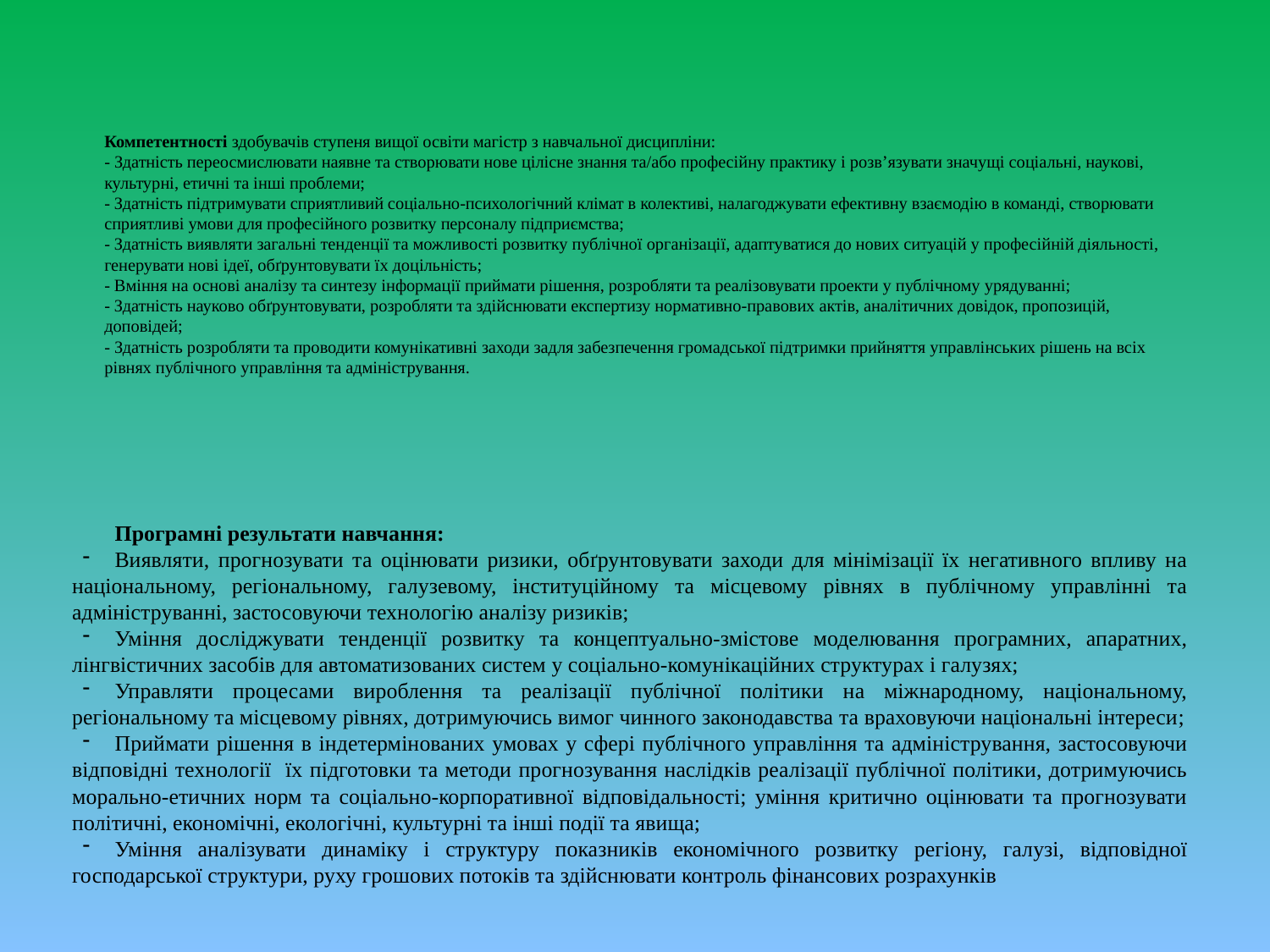

# Компетентності здобувачів ступеня вищої освіти магістр з навчальної дисципліни: - Здатність переосмислювати наявне та створювати нове цілісне знання та/або професійну практику і розв’язувати значущі соціальні, наукові, культурні, етичні та інші проблеми; - Здатність підтримувати сприятливий соціально-психологічний клімат в колективі, налагоджувати ефективну взаємодію в команді, створювати сприятливі умови для професійного розвитку персоналу підприємства; - Здатність виявляти загальні тенденції та можливості розвитку публічної організації, адаптуватися до нових ситуацій у професійній діяльності, генерувати нові ідеї, обґрунтовувати їх доцільність; - Вміння на основі аналізу та синтезу інформації приймати рішення, розробляти та реалізовувати проекти у публічному урядуванні; - Здатність науково обґрунтовувати, розробляти та здійснювати експертизу нормативно-правових актів, аналітичних довідок, пропозицій, доповідей; - Здатність розробляти та проводити комунікативні заходи задля забезпечення громадської підтримки прийняття управлінських рішень на всіх рівнях публічного управління та адміністрування.

Програмні результати навчання:
Виявляти, прогнозувати та оцінювати ризики, обґрунтовувати заходи для мінімізації їх негативного впливу на національному, регіональному, галузевому, інституційному та місцевому рівнях в публічному управлінні та адмініструванні, застосовуючи технологію аналізу ризиків;
Уміння досліджувати тенденції розвитку та концептуально-змістове моделювання програмних, апаратних, лінгвістичних засобів для автоматизованих систем у соціально-комунікаційних структурах і галузях;
Управляти процесами вироблення та реалізації публічної політики на міжнародному, національному, регіональному та місцевому рівнях, дотримуючись вимог чинного законодавства та враховуючи національні інтереси;
Приймати рішення в індетермінованих умовах у сфері публічного управління та адміністрування, застосовуючи відповідні технології  їх підготовки та методи прогнозування наслідків реалізації публічної політики, дотримуючись морально-етичних норм та соціально-корпоративної відповідальності; уміння критично оцінювати та прогнозувати політичні, економічні, екологічні, культурні та інші події та явища;
Уміння аналізувати динаміку і структуру показників економічного розвитку регіону, галузі, відповідної господарської структури, руху грошових потоків та здійснювати контроль фінансових розрахунків